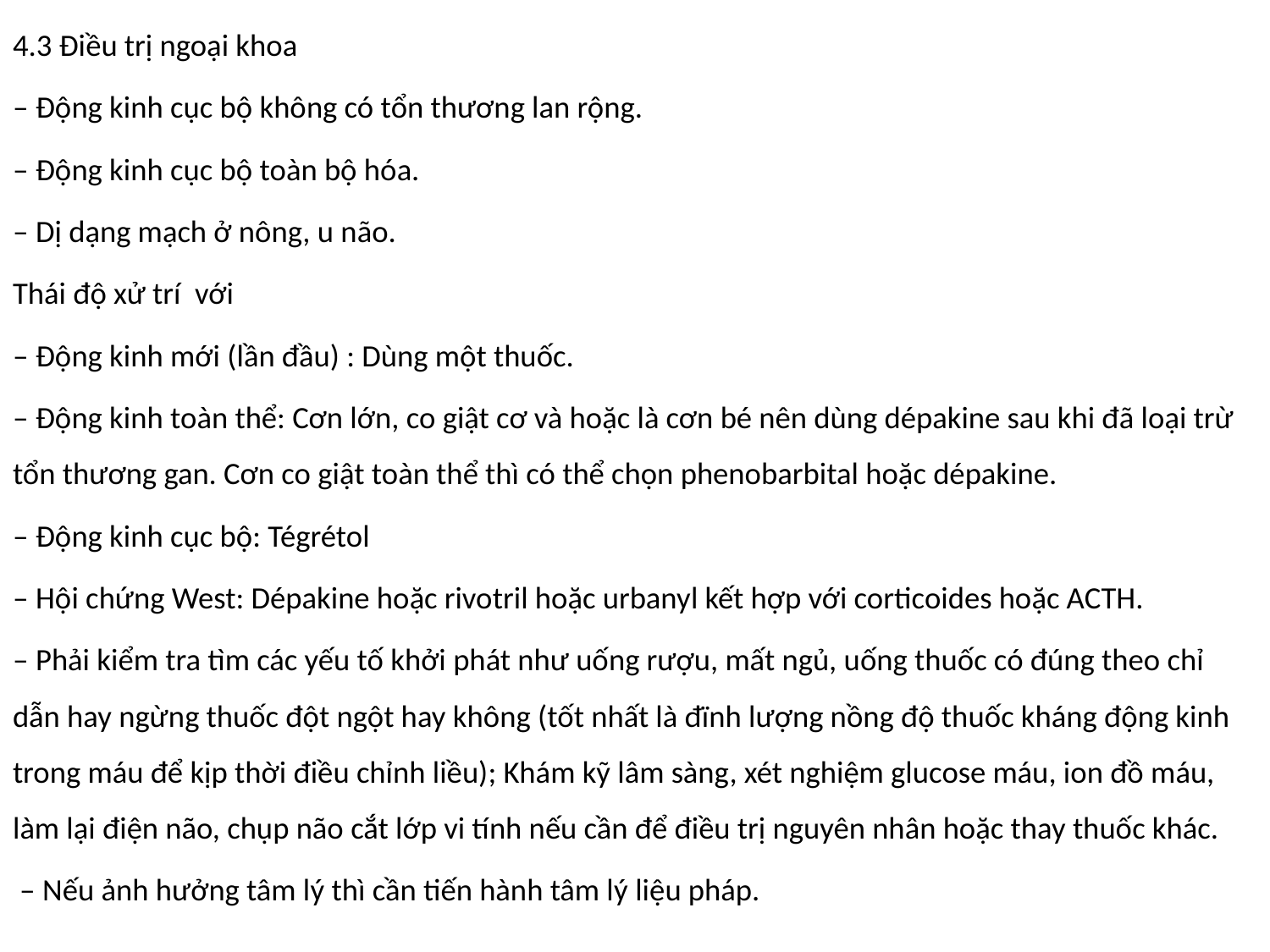

4.3 Điều trị ngoại khoa
‒ Ðộng kinh cục bộ không có tổn thương lan rộng.
‒ Ðộng kinh cục bộ toàn bộ hóa.
‒ Dị dạng mạch ở nông, u não.
Thái độ xử trí  với
‒ Ðộng kinh mới (lần đầu) : Dùng một thuốc.
‒ Ðộng kinh toàn thể: Cơn lớn, co giật cơ và hoặc là cơn bé nên dùng dépakine sau khi đã loại trừ tổn thương gan. Cơn co giật toàn thể thì có thể chọn phenobarbital hoặc dépakine.
‒ Ðộng kinh cục bộ: Tégrétol
‒ Hội chứng West: Dépakine hoặc rivotril hoặc urbanyl kết hợp với corticoides hoặc ACTH.
‒ Phải kiểm tra tìm các yếu tố khởi phát như uống rượu, mất ngủ, uống thuốc có đúng theo chỉ dẫn hay ngừng thuốc đột ngột hay không (tốt nhất là đïnh lượng nồng độ thuốc kháng động kinh trong máu để kịp thời điều chỉnh liều); Khám kỹ lâm sàng, xét nghiệm glucose máu, ion đồ máu, làm lại điện não, chụp não cắt lớp vi tính nếu cần để điều trị nguyên nhân hoặc thay thuốc khác.
 ‒ Nếu ảnh hưởng tâm lý thì cần tiến hành tâm lý liệu pháp.